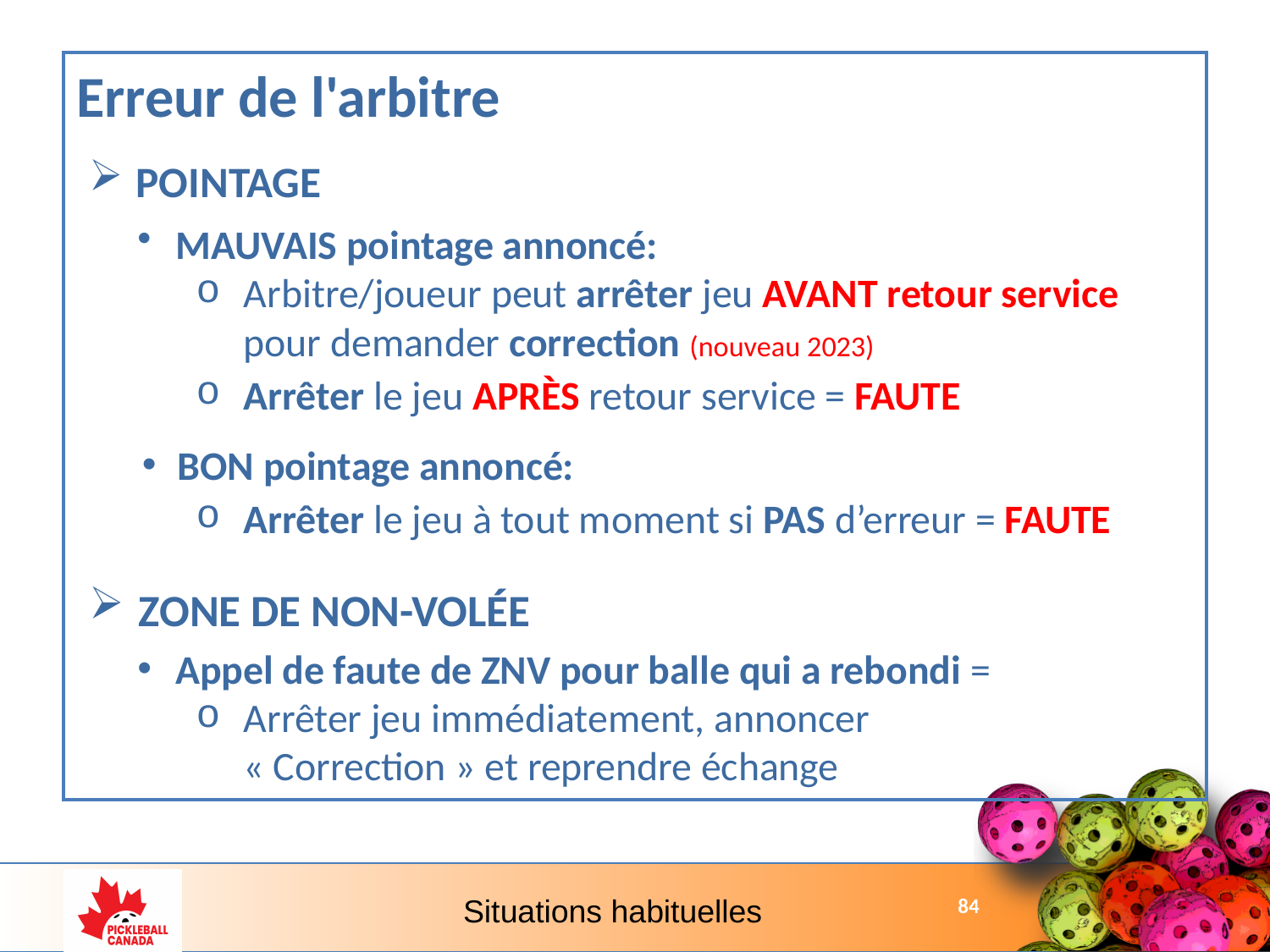

Erreur de l'arbitre
POINTAGE
MAUVAIS pointage annoncé:
Arbitre/joueur peut arrêter jeu AVANT retour service pour demander correction (nouveau 2023)
Arrêter le jeu APRÈS retour service = FAUTE
BON pointage annoncé:
Arrêter le jeu à tout moment si PAS d’erreur = FAUTE
ZONE DE NON-VOLÉE
Appel de faute de ZNV pour balle qui a rebondi =
Arrêter jeu immédiatement, annoncer
« Correction » et reprendre échange